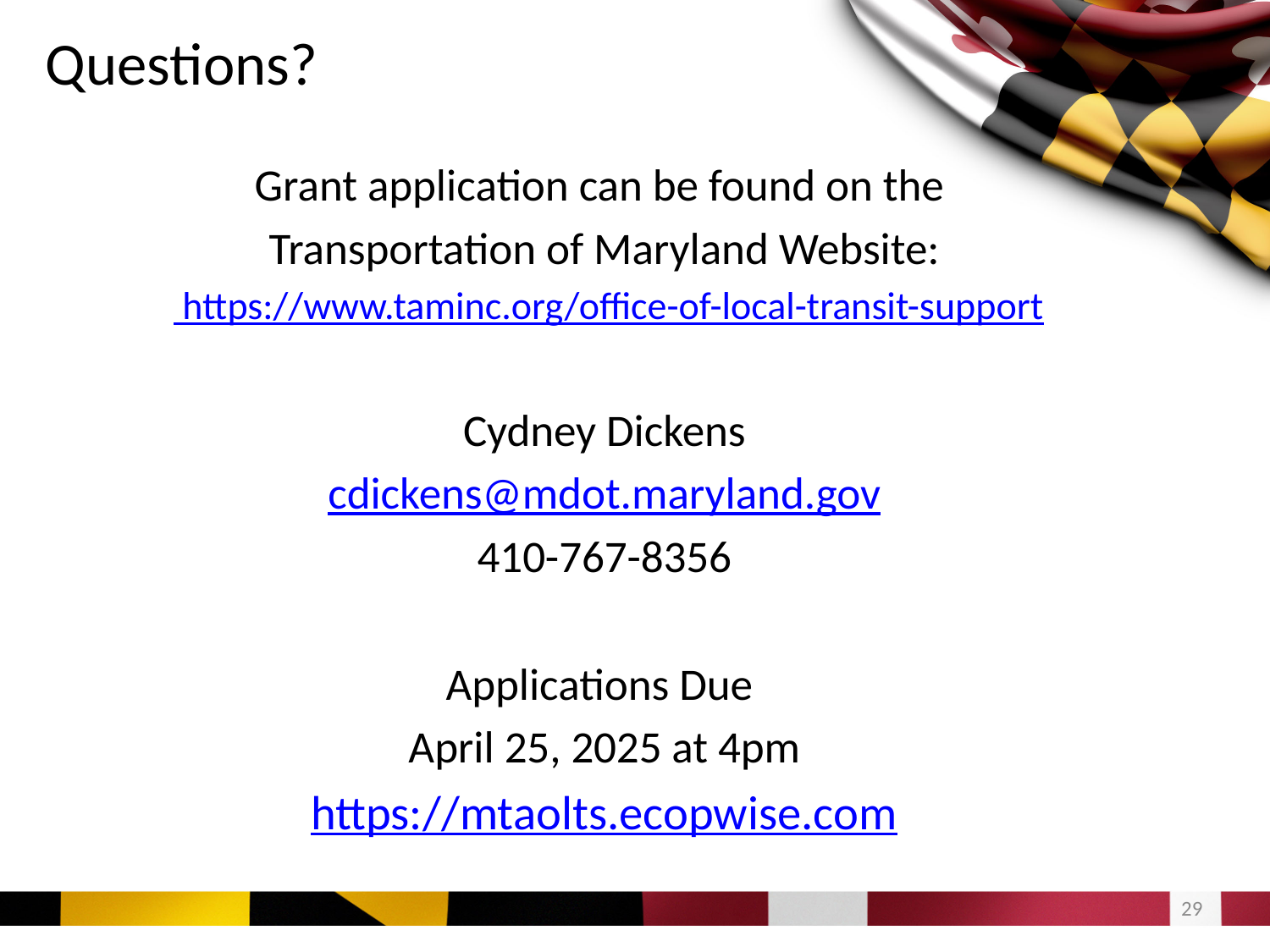

Questions?

Grant application can be found on the
Transportation of Maryland Website:
  https://www.taminc.org/office-of-local-transit-support

Cydney Dickens
cdickens@mdot.maryland.gov
410-767-8356

Applications Due
April 25, 2025 at 4pm
https://mtaolts.ecopwise.com

29